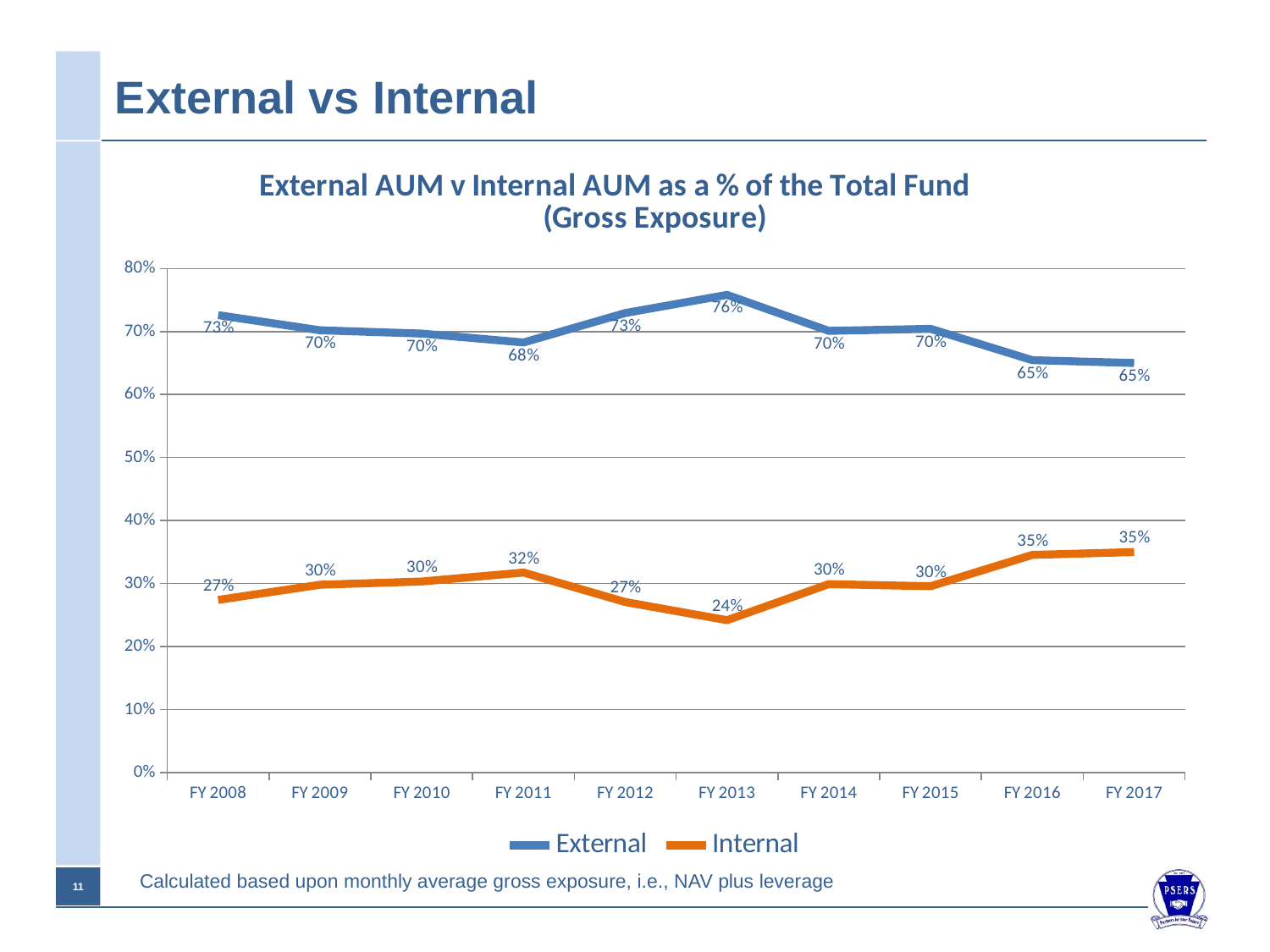

# External vs Internal

### Chart: External AUM v Internal AUM as a % of the Total Fund             (Gross Exposure)

| Category | External | Internal |
|---|---|---|
| FY 2008 | 0.7259915167449635 | 0.2740084832550365 |
| FY 2009 | 0.7019219348075912 | 0.29807806519240876 |
| FY 2010 | 0.6967130157447552 | 0.3032869842552448 |
| FY 2011 | 0.6825843761934289 | 0.31741562380657107 |
| FY 2012 | 0.7293336658597307 | 0.27066633414026936 |
| FY 2013 | 0.7581158414308506 | 0.24188415856914933 |
| FY 2014 | 0.7009631591221835 | 0.2990368408778165 |
| FY 2015 | 0.7042780333030944 | 0.2957219666969056 |
| FY 2016 | 0.6545576509449312 | 0.3454423490550688 |
| FY 2017 | 0.6500499363627179 | 0.34995006363728204 |
Calculated based upon monthly average gross exposure, i.e., NAV plus leverage
11